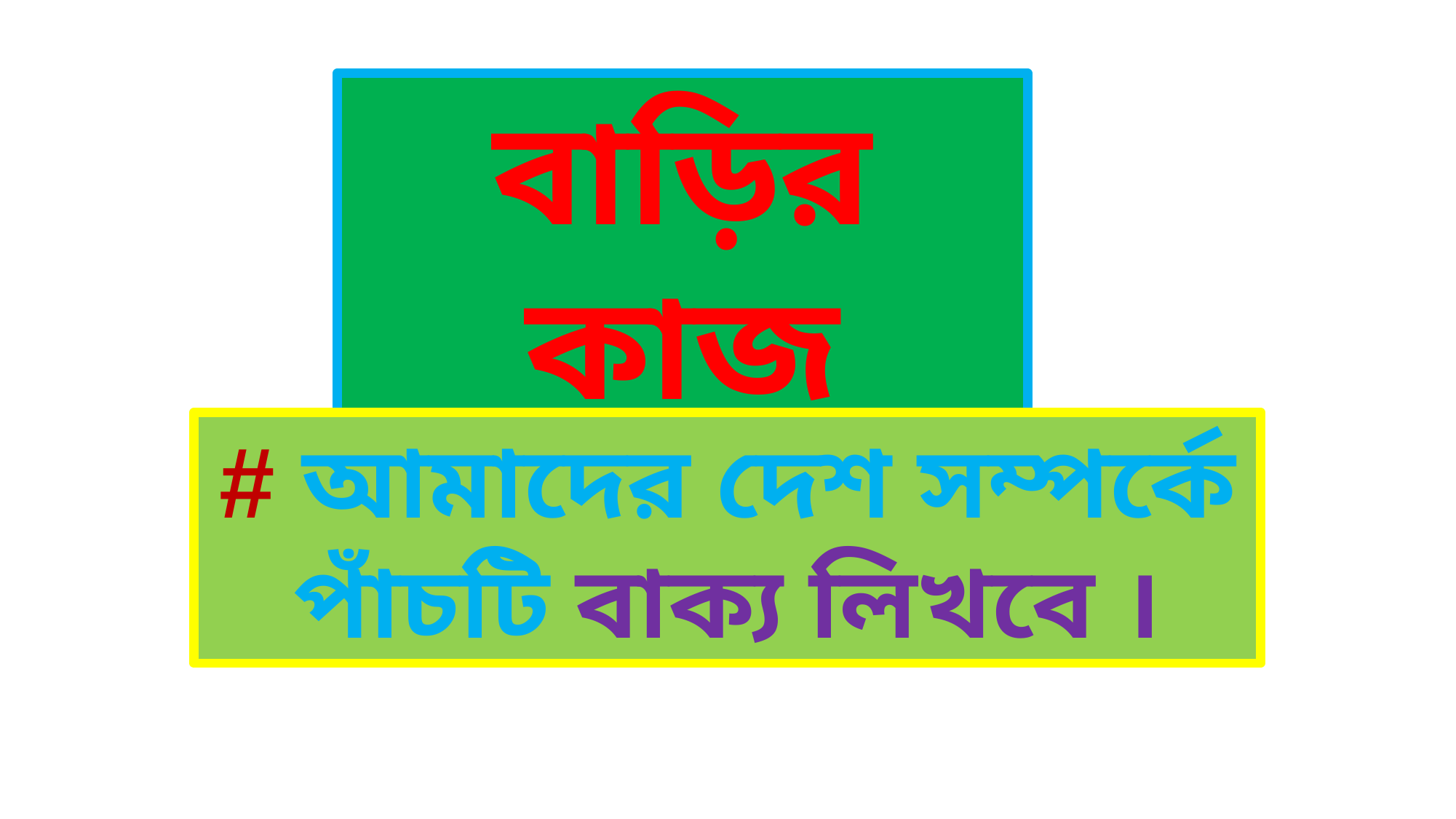

বাড়ির কাজ
# আমাদের দেশ সম্পর্কে পাঁচটি বাক্য লিখবে ।